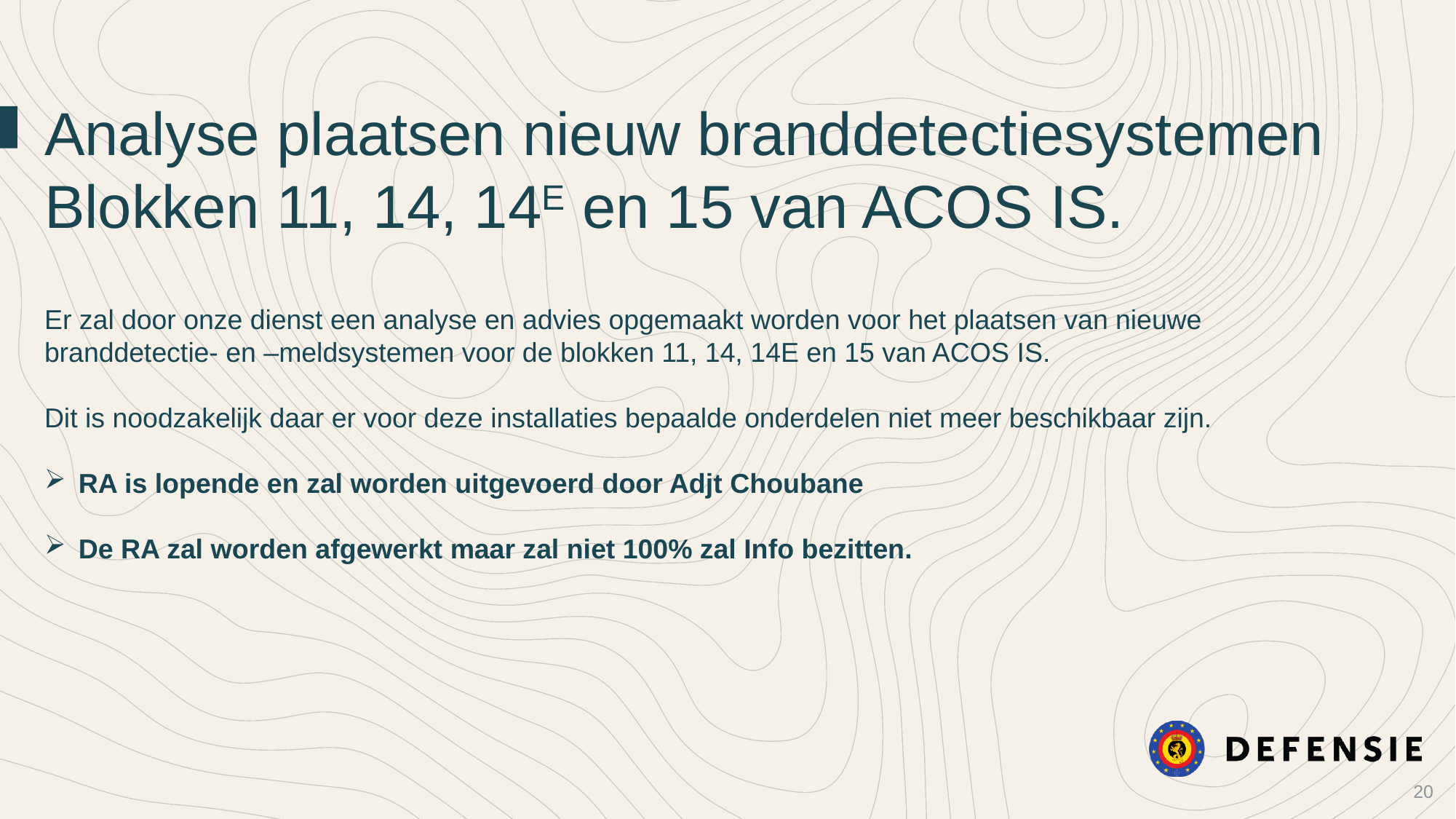

Analyse plaatsen nieuw branddetectiesystemen Blokken 11, 14, 14E en 15 van ACOS IS.
Er zal door onze dienst een analyse en advies opgemaakt worden voor het plaatsen van nieuwe branddetectie- en –meldsystemen voor de blokken 11, 14, 14E en 15 van ACOS IS.

Dit is noodzakelijk daar er voor deze installaties bepaalde onderdelen niet meer beschikbaar zijn.

RA is lopende en zal worden uitgevoerd door Adjt Choubane

De RA zal worden afgewerkt maar zal niet 100% zal Info bezitten.